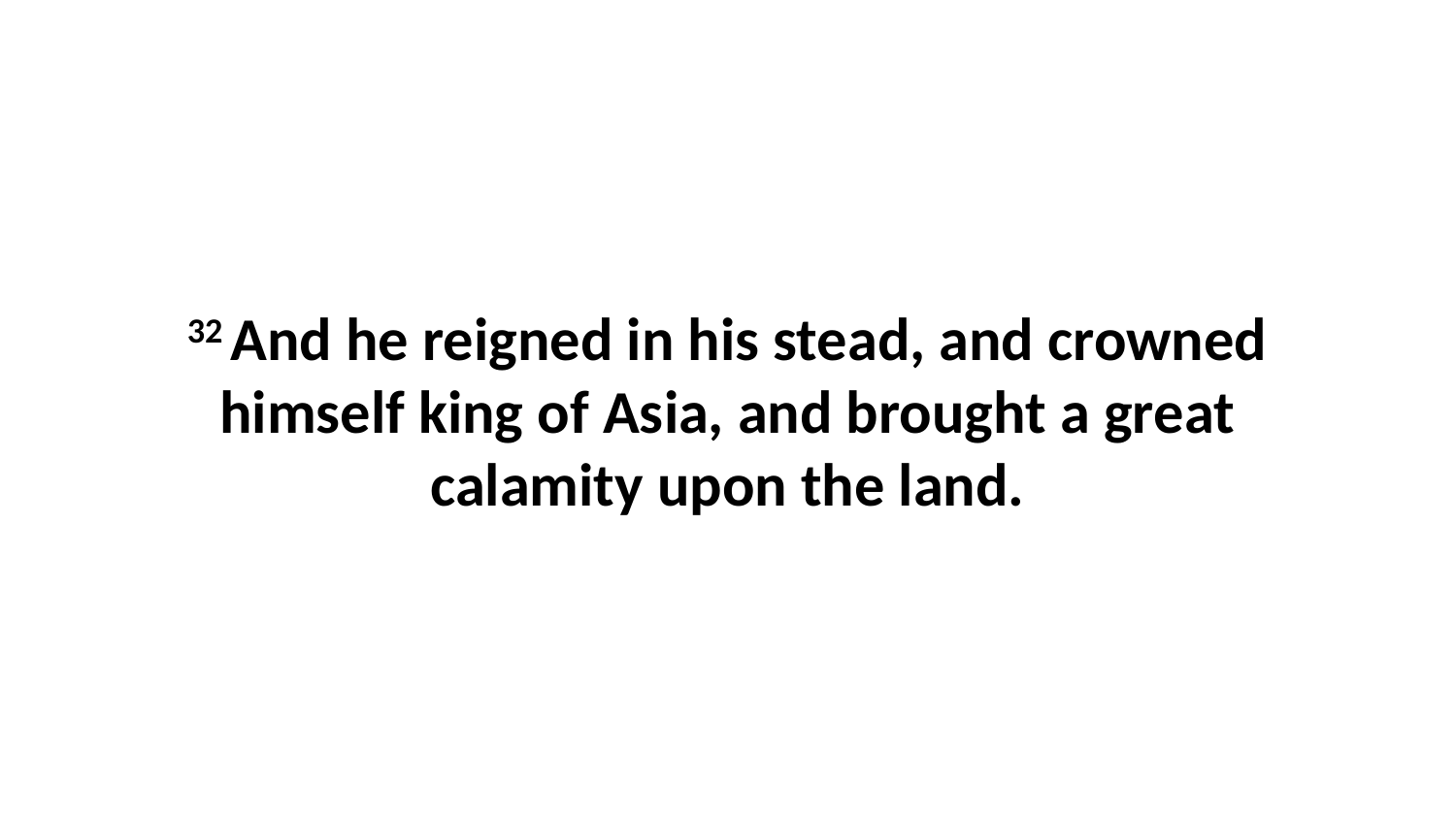

32 And he reigned in his stead, and crowned himself king of Asia, and brought a great calamity upon the land.